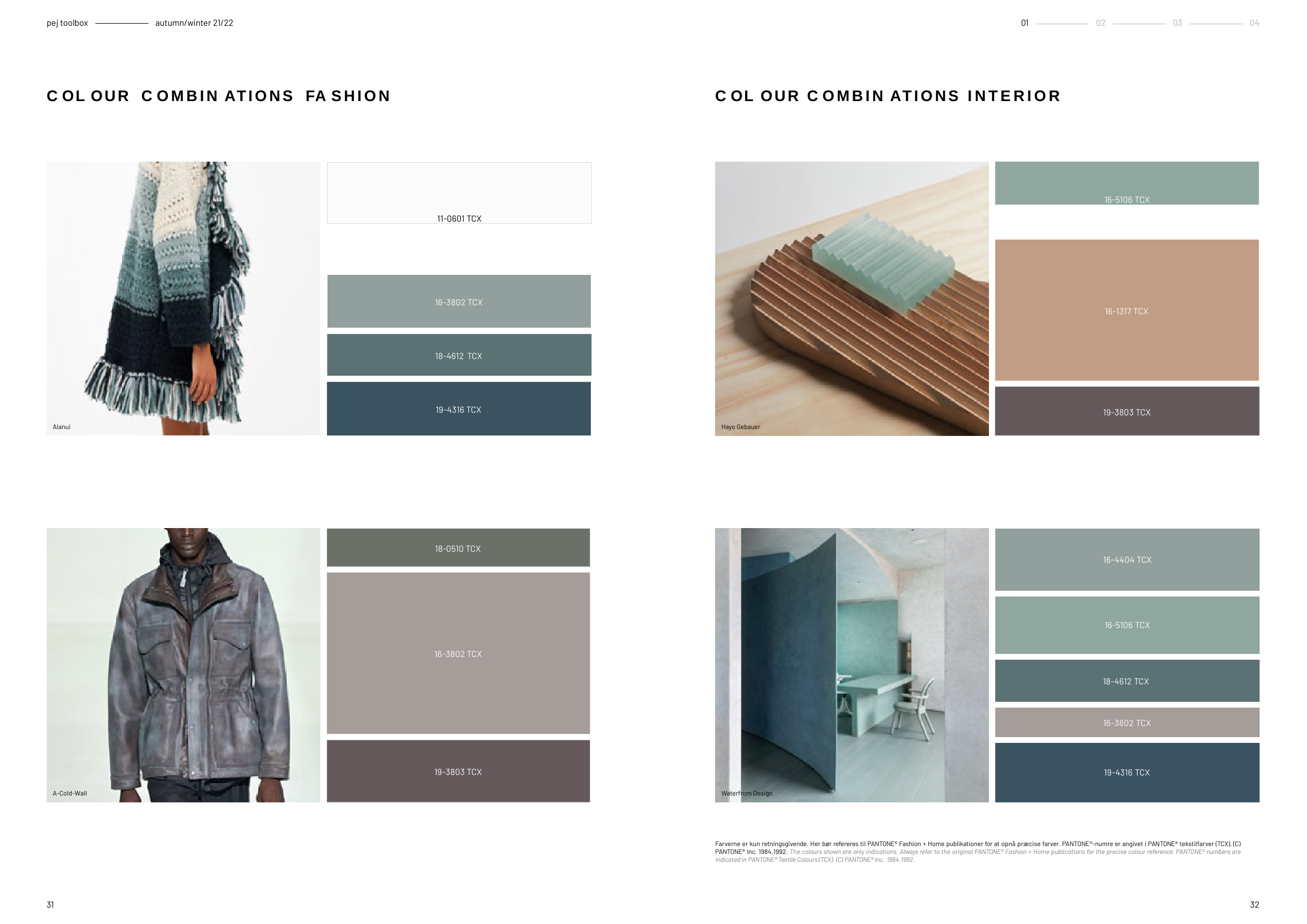

pej toolbox
autumn/winter 21/22
02
03
04
01

C OL OUR C OMBIN ATIONS FA SHION
C OL OUR C OMBIN ATIONS INTERIOR

16-5106 TCX

11-0601 TCX

16-3802 TCX
16-1317 TCX

18-4612 TCX

19-4316 TCX
19-3803 TCX
Alanui
Hayo Gebauer

| 16-4404 TCX |
| --- |
| 16-5106 TCX |
| 18-4612 TCX |
| 16-3802 TCX |
| 19-4316 TCX |
18-0510 TCX

16-3802 TCX

19-3803 TCX
A-Cold-Wall
Waterfrom Design
Farverne er kun retningsgivende. Her bør refereres til PANTONE® Fashion + Home publikationer for at opnå præcise farver. PANTONE®-numre er angivet i PANTONE® tekstilfarver (TCX). (C)  PANTONE® Inc. 1984.1992. The colours shown are only indications. Always refer to the original PANTONE® Fashion + Home publications for the precise colour reference. PANTONE® numbers are  indicated in PANTONE® Textile Colours (TCX). (C) PANTONE® Inc. 1984.1992.
31
32